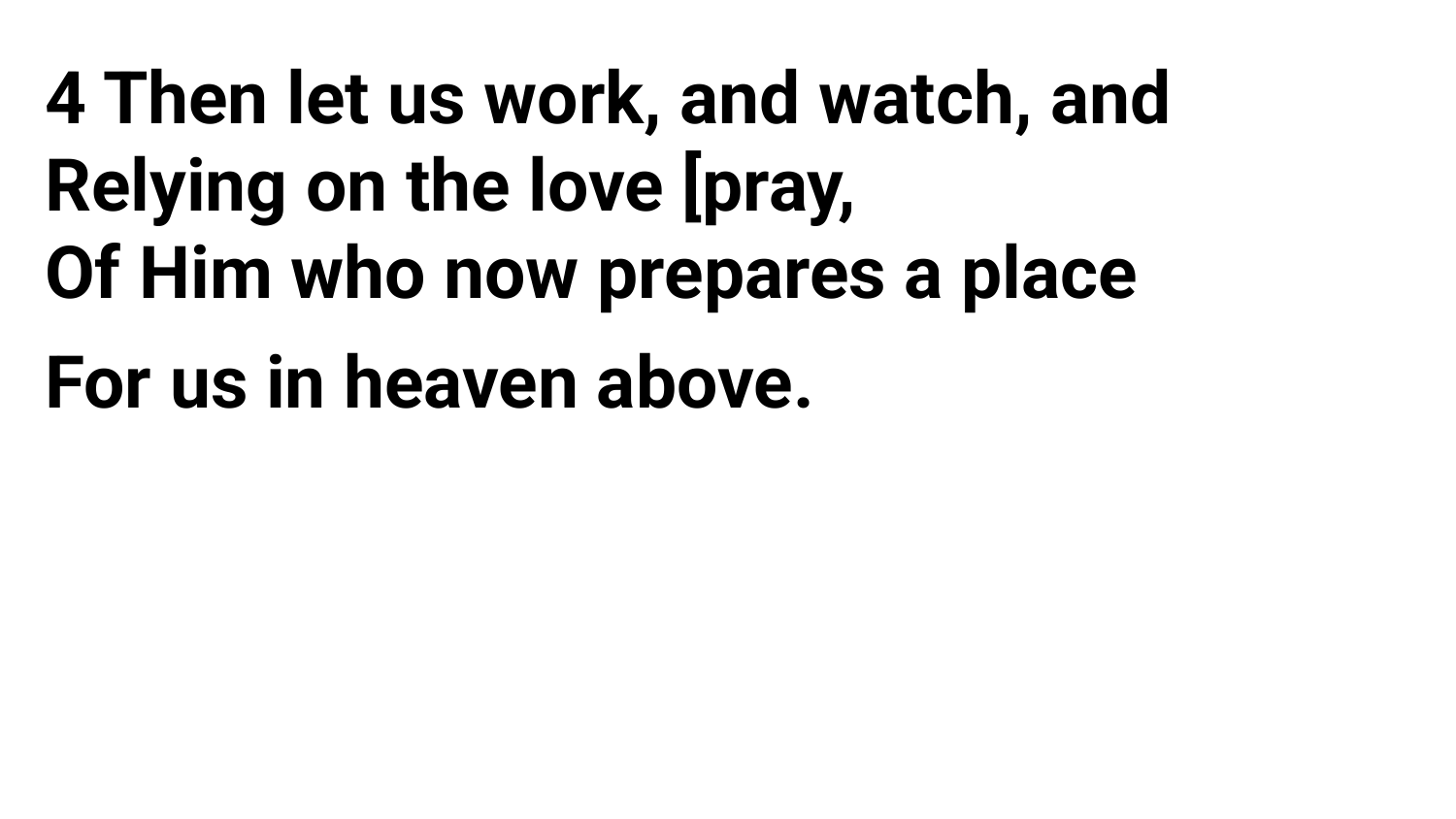

4 Then let us work, and watch, and
Relying on the love [pray,
Of Him who now prepares a place
For us in heaven above.